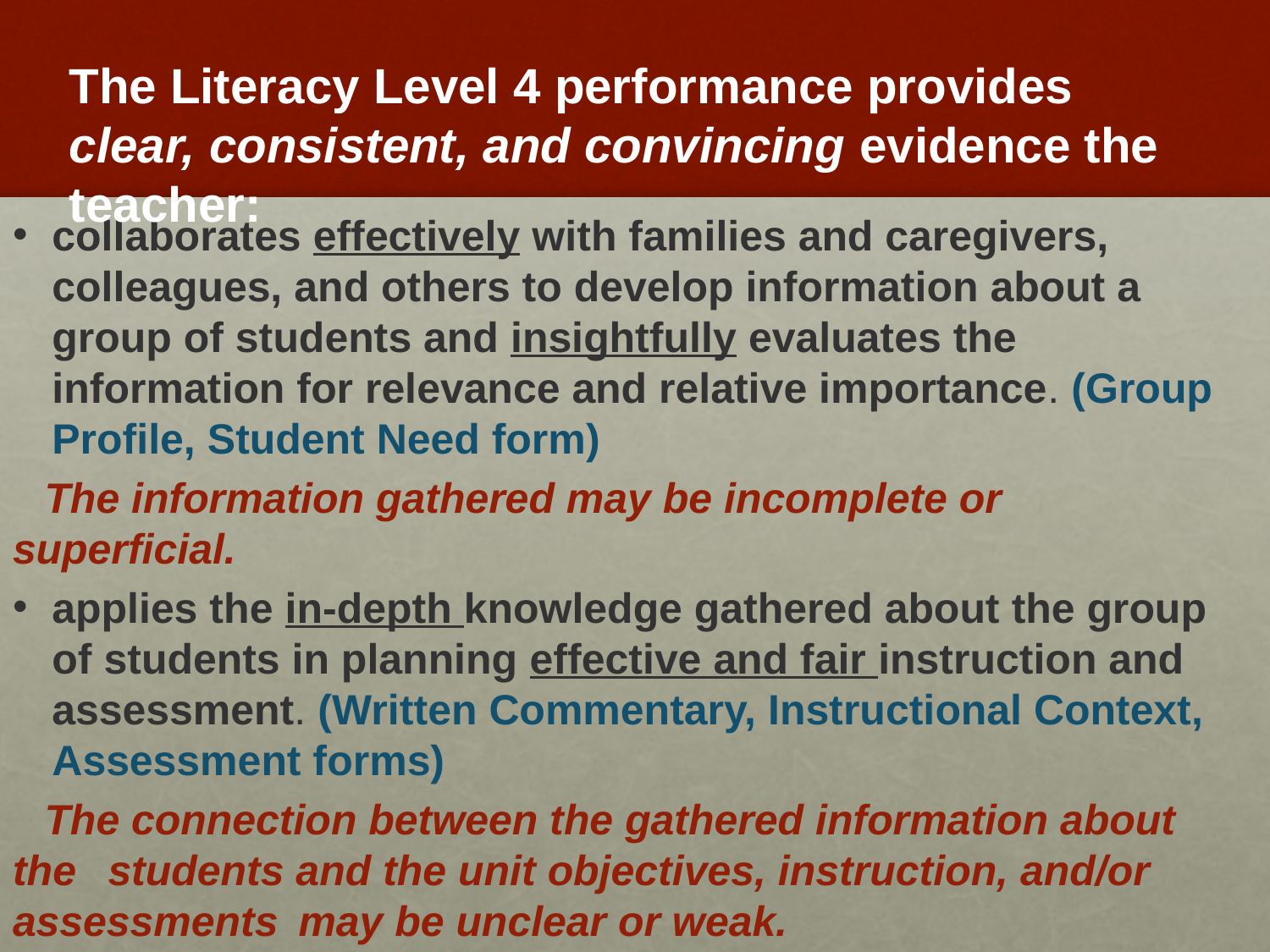

The Literacy Level 4 performance provides clear, consistent, and convincing evidence the teacher:

collaborates effectively with families and caregivers, colleagues, and others to develop information about a group of students and insightfully evaluates the information for relevance and relative importance. (Group Profile, Student Need form)
	The information gathered may be incomplete or superficial.
applies the in-depth knowledge gathered about the group of students in planning effective and fair instruction and assessment. (Written Commentary, Instructional Context, Assessment forms)
	The connection between the gathered information about the 	students and the unit objectives, instruction, and/or assessments 	may be unclear or weak.